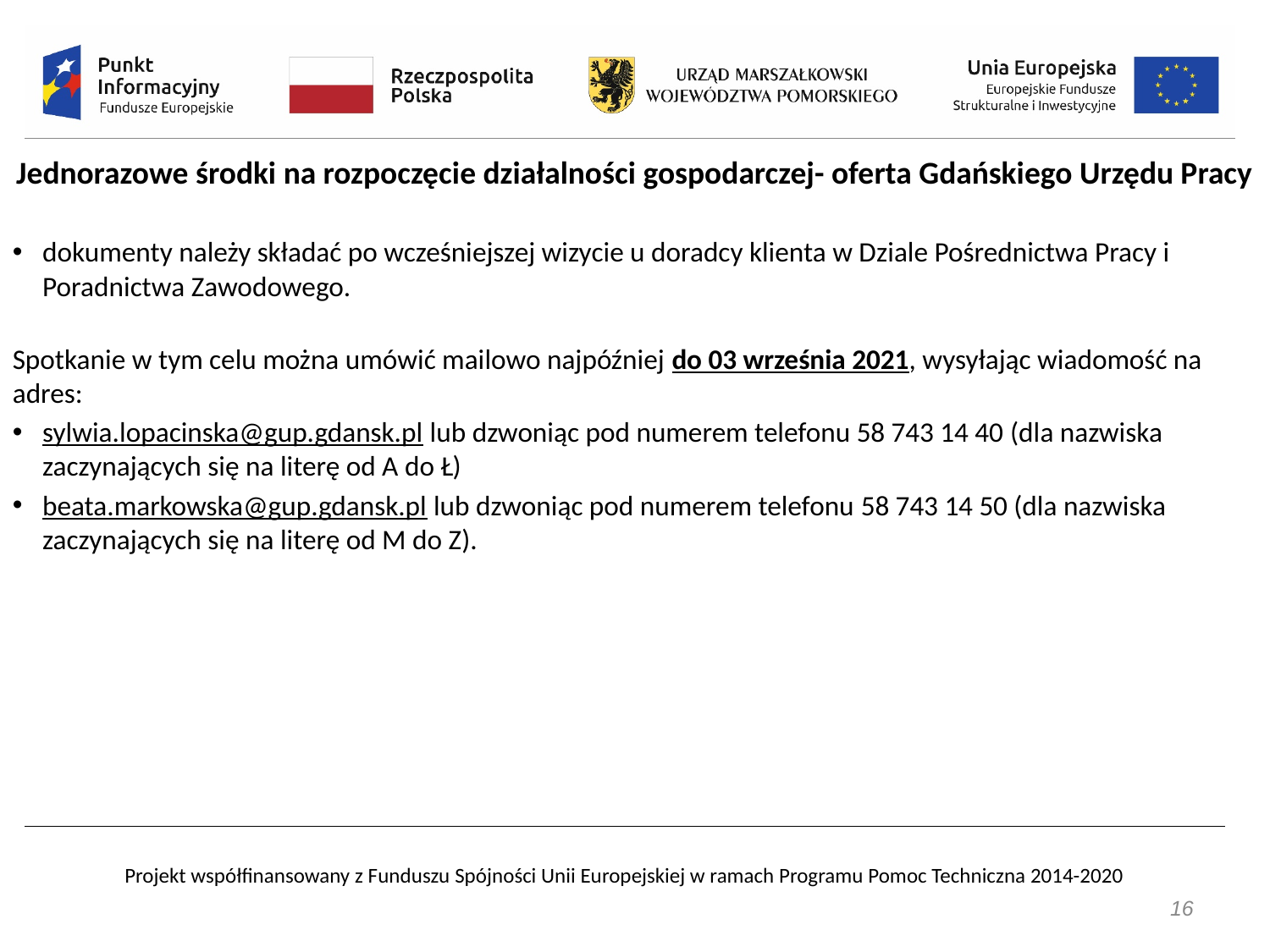

Jednorazowe środki na rozpoczęcie działalności gospodarczej- oferta Gdańskiego Urzędu Pracy

dokumenty należy składać po wcześniejszej wizycie u doradcy klienta w Dziale Pośrednictwa Pracy i Poradnictwa Zawodowego.
Spotkanie w tym celu można umówić mailowo najpóźniej do 03 września 2021, wysyłając wiadomość na adres:
sylwia.lopacinska@gup.gdansk.pl lub dzwoniąc pod numerem telefonu 58 743 14 40 (dla nazwiska zaczynających się na literę od A do Ł)
beata.markowska@gup.gdansk.pl lub dzwoniąc pod numerem telefonu 58 743 14 50 (dla nazwiska zaczynających się na literę od M do Z).

16